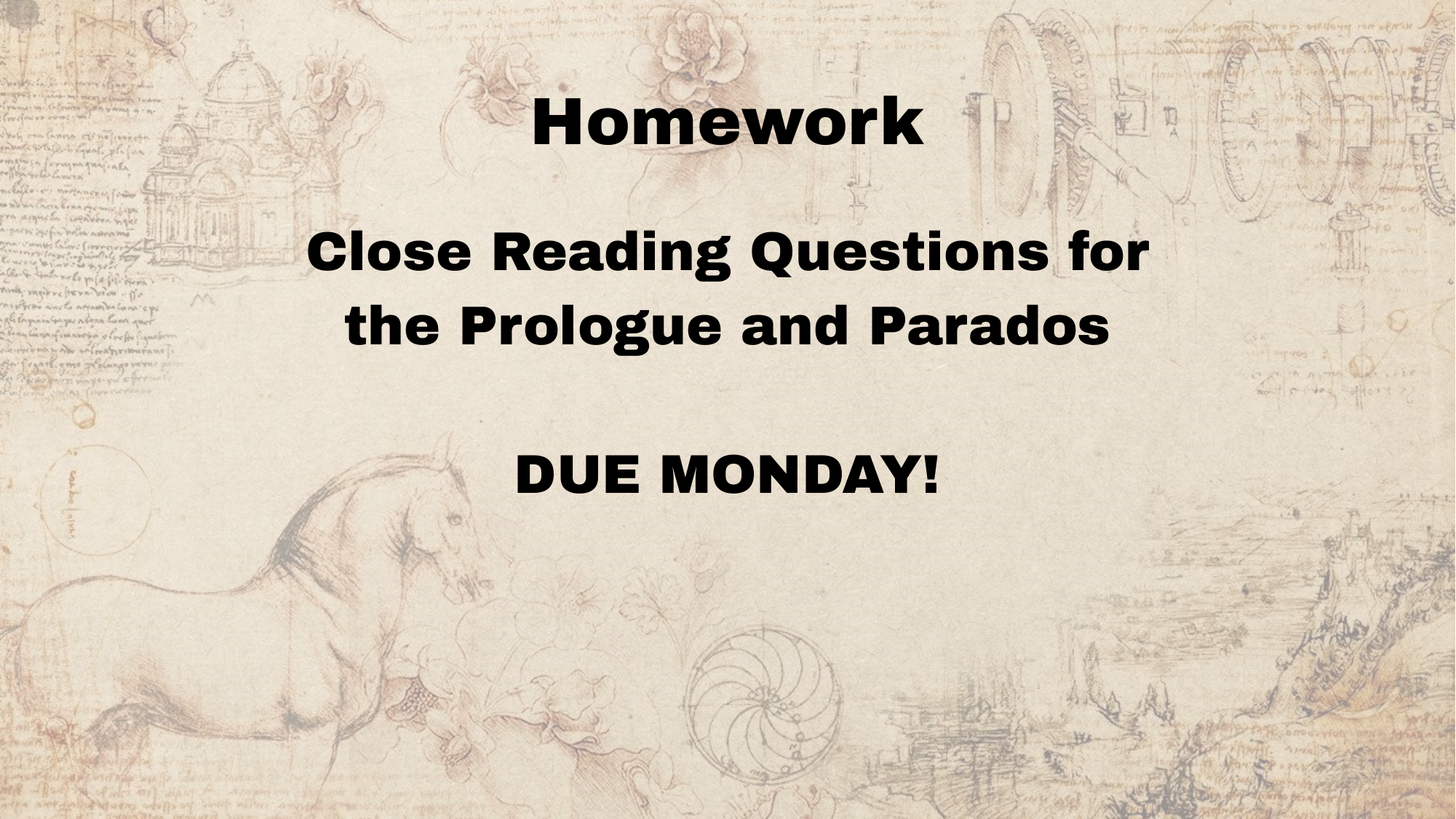

# Homework
Close Reading Questions for
the Prologue and Parados

DUE MONDAY!